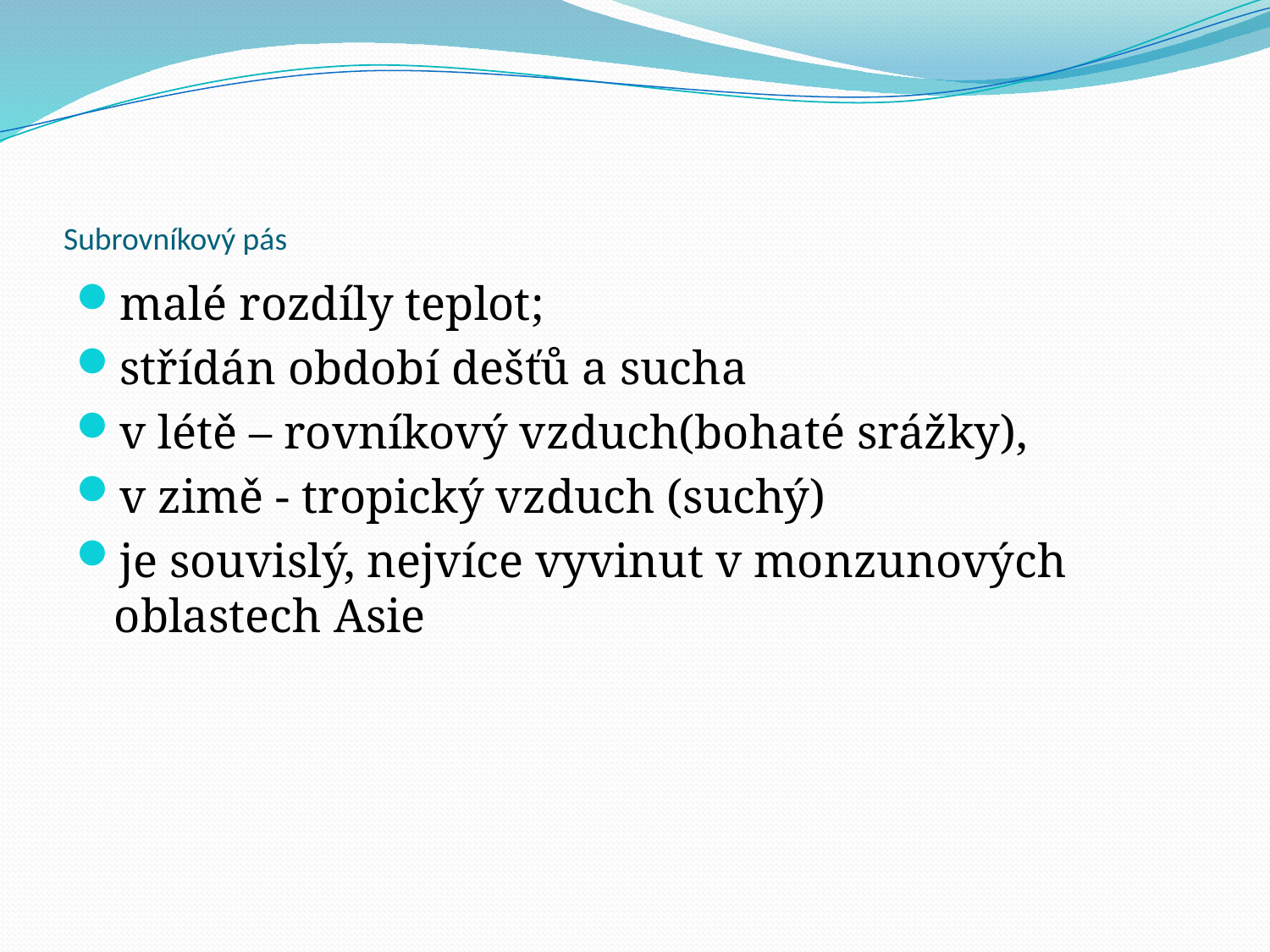

# Subrovníkový pás
malé rozdíly teplot;
střídán období dešťů a sucha
v létě – rovníkový vzduch(bohaté srážky),
v zimě - tropický vzduch (suchý)
je souvislý, nejvíce vyvinut v monzunových oblastech Asie